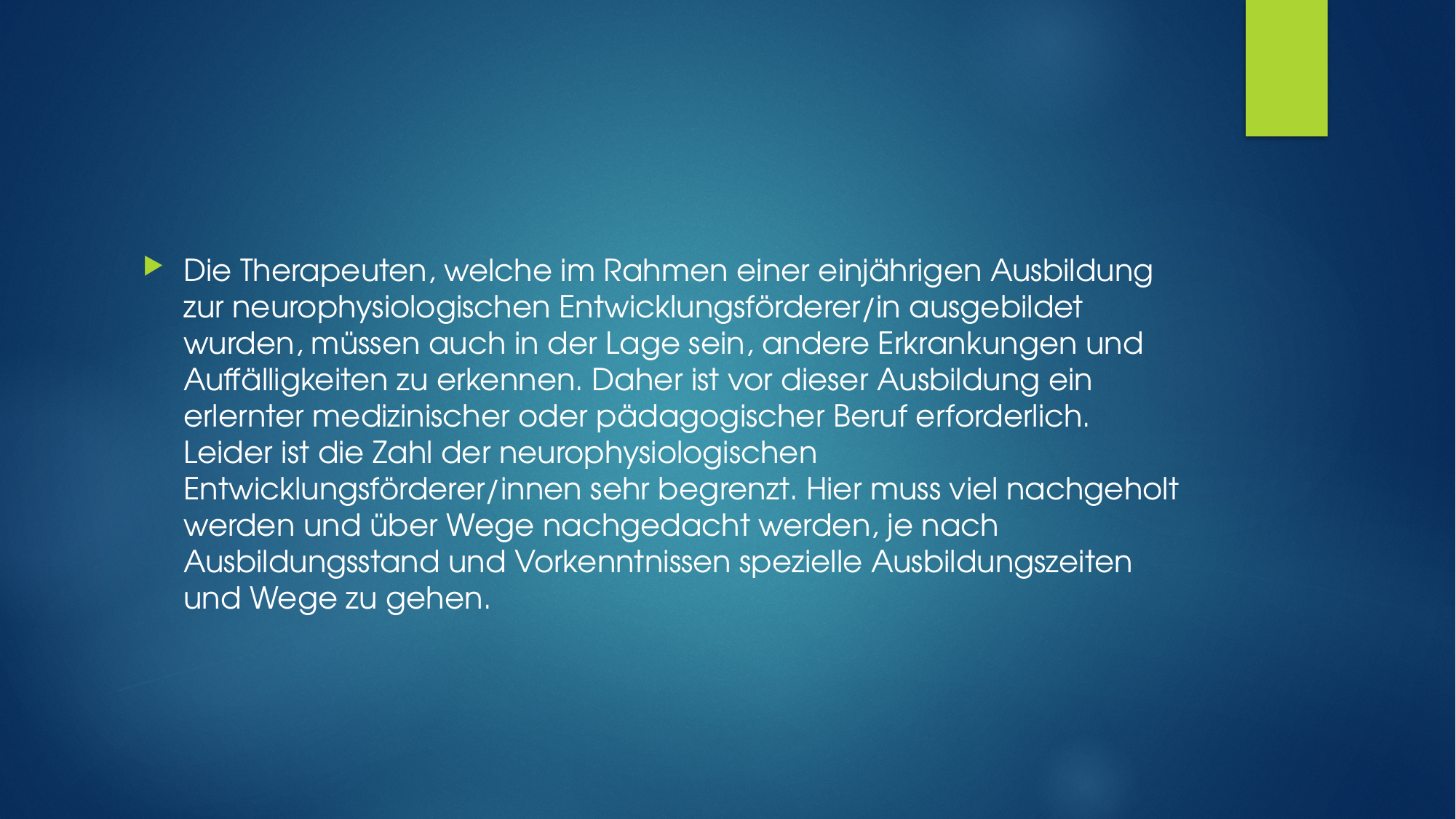

#
Die Therapeuten, welche im Rahmen einer einjährigen Ausbildung zur neurophysiologischen Entwicklungsförderer/in ausgebildet wurden, müssen auch in der Lage sein, andere Erkrankungen und Auffälligkeiten zu erkennen. Daher ist vor dieser Ausbildung ein erlernter medizinischer oder pädagogischer Beruf erforderlich. Leider ist die Zahl der neurophysiologischen Entwicklungsförderer/innen sehr begrenzt. Hier muss viel nachgeholt werden und über Wege nachgedacht werden, je nach Ausbildungsstand und Vorkenntnissen spezielle Ausbildungszeiten und Wege zu gehen.